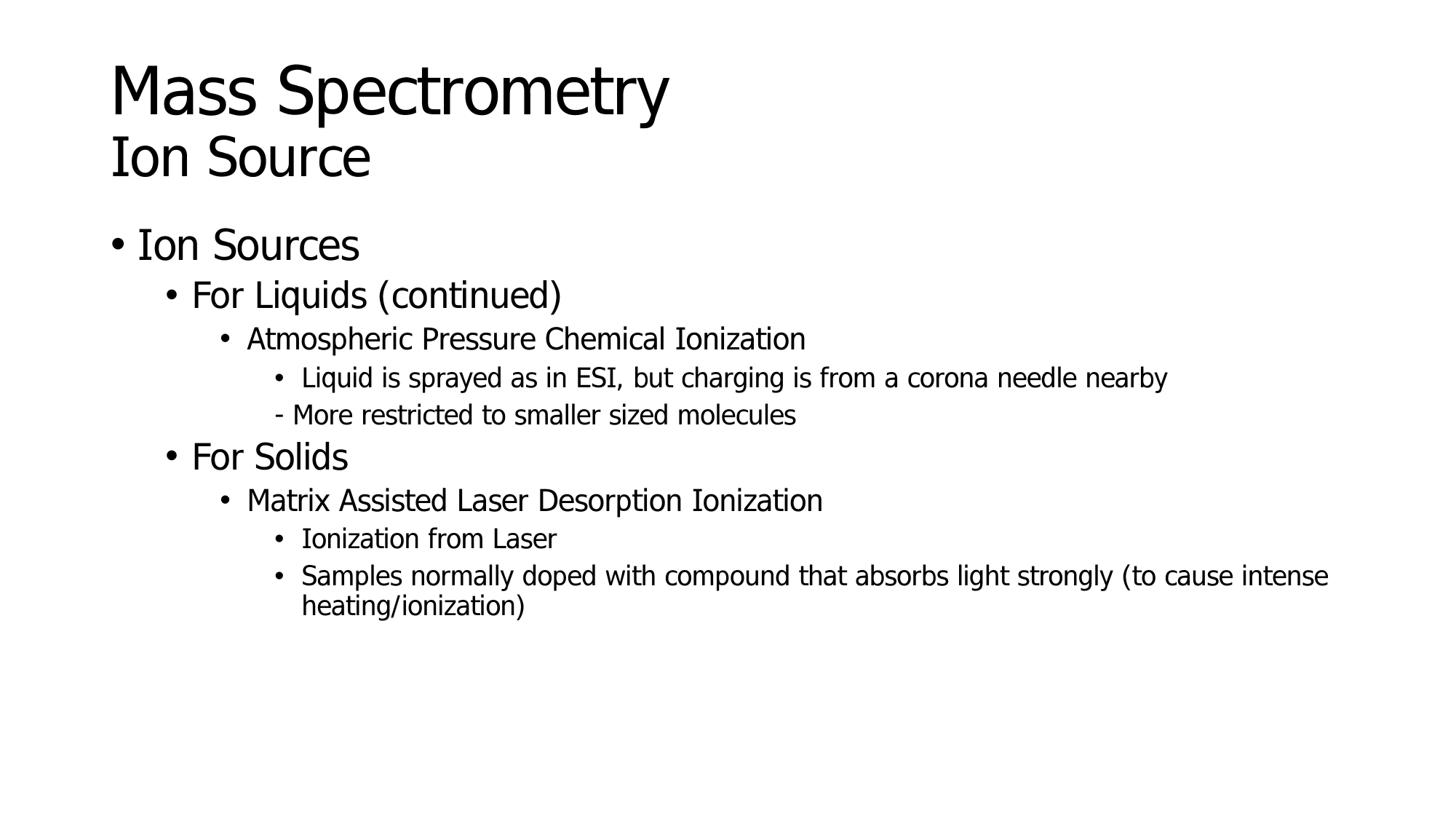

# Mass Spectrometry Ion Source
Ion Sources
For Liquids (continued)
Atmospheric Pressure Chemical Ionization
Liquid is sprayed as in ESI, but charging is from a corona needle nearby
- More restricted to smaller sized molecules
For Solids
Matrix Assisted Laser Desorption Ionization
Ionization from Laser
Samples normally doped with compound that absorbs light strongly (to cause intense heating/ionization)